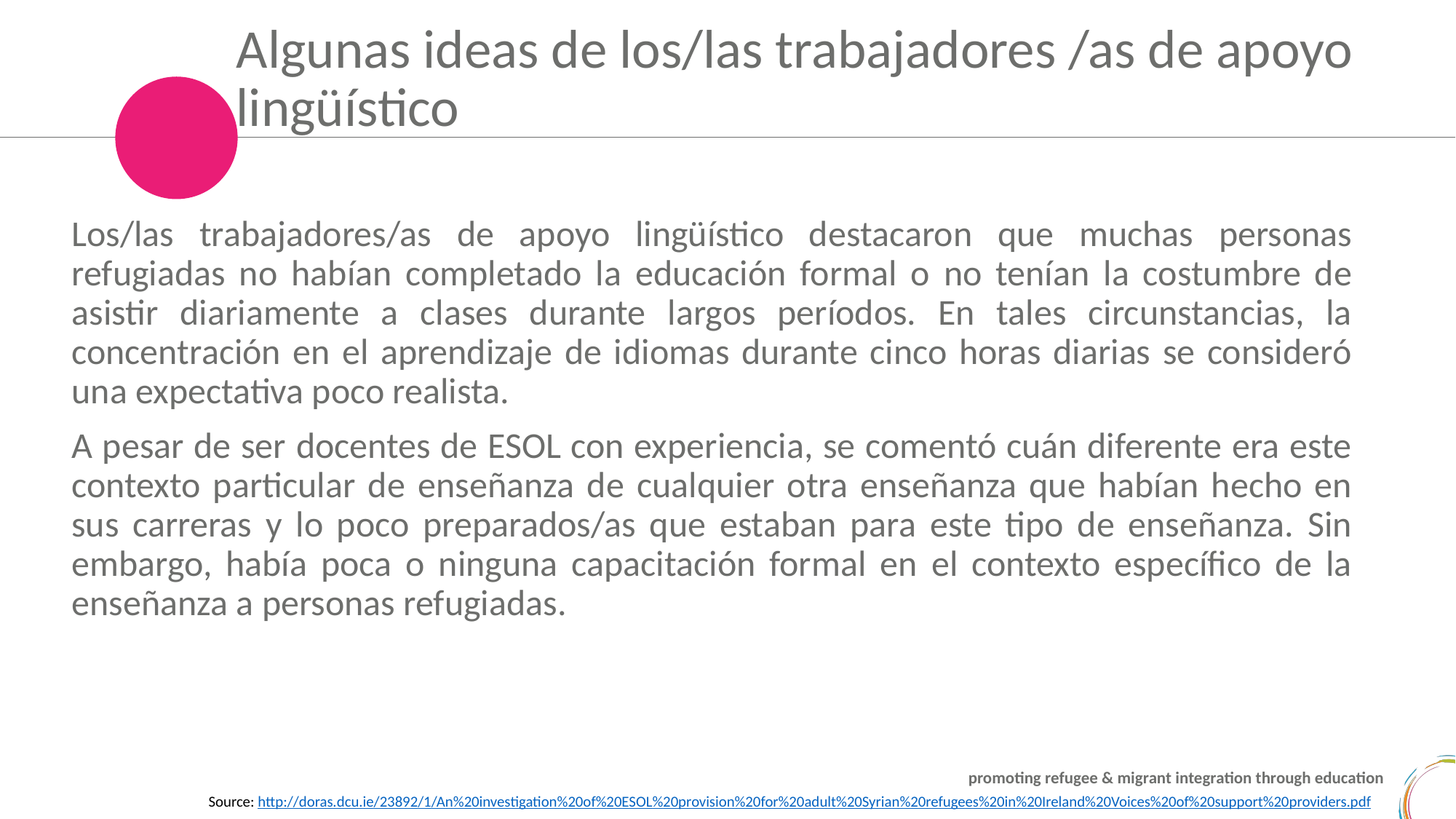

Algunas ideas de los/las trabajadores /as de apoyo lingüístico
Los/las trabajadores/as de apoyo lingüístico destacaron que muchas personas refugiadas no habían completado la educación formal o no tenían la costumbre de asistir diariamente a clases durante largos períodos. En tales circunstancias, la concentración en el aprendizaje de idiomas durante cinco horas diarias se consideró una expectativa poco realista.
A pesar de ser docentes de ESOL con experiencia, se comentó cuán diferente era este contexto particular de enseñanza de cualquier otra enseñanza que habían hecho en sus carreras y lo poco preparados/as que estaban para este tipo de enseñanza. Sin embargo, había poca o ninguna capacitación formal en el contexto específico de la enseñanza a personas refugiadas.
Source: http://doras.dcu.ie/23892/1/An%20investigation%20of%20ESOL%20provision%20for%20adult%20Syrian%20refugees%20in%20Ireland%20Voices%20of%20support%20providers.pdf